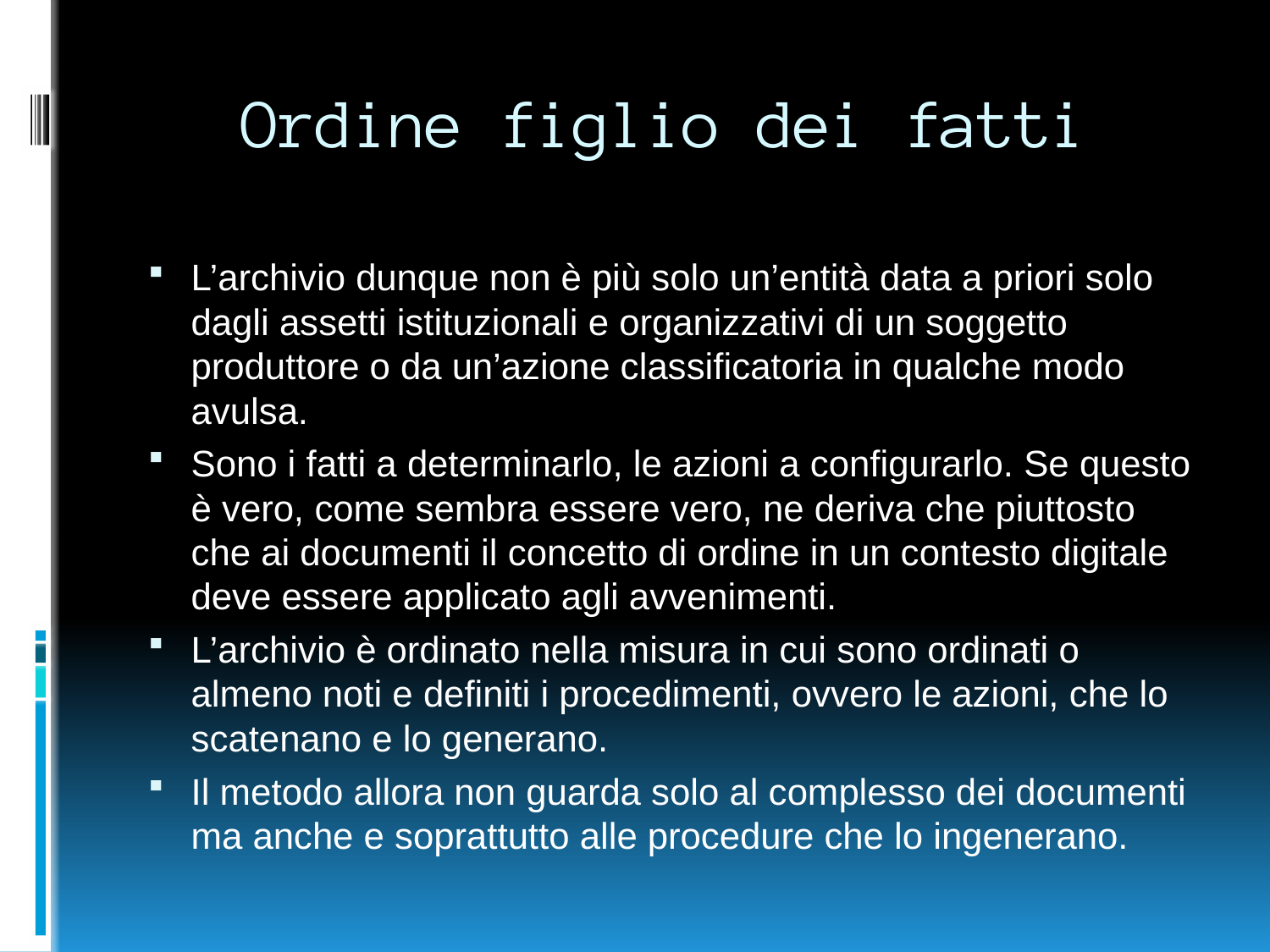

# Ordine figlio dei fatti
L’archivio dunque non è più solo un’entità data a priori solo dagli assetti istituzionali e organizzativi di un soggetto produttore o da un’azione classificatoria in qualche modo avulsa.
Sono i fatti a determinarlo, le azioni a configurarlo. Se questo è vero, come sembra essere vero, ne deriva che piuttosto che ai documenti il concetto di ordine in un contesto digitale deve essere applicato agli avvenimenti.
L’archivio è ordinato nella misura in cui sono ordinati o almeno noti e definiti i procedimenti, ovvero le azioni, che lo scatenano e lo generano.
Il metodo allora non guarda solo al complesso dei documenti ma anche e soprattutto alle procedure che lo ingenerano.